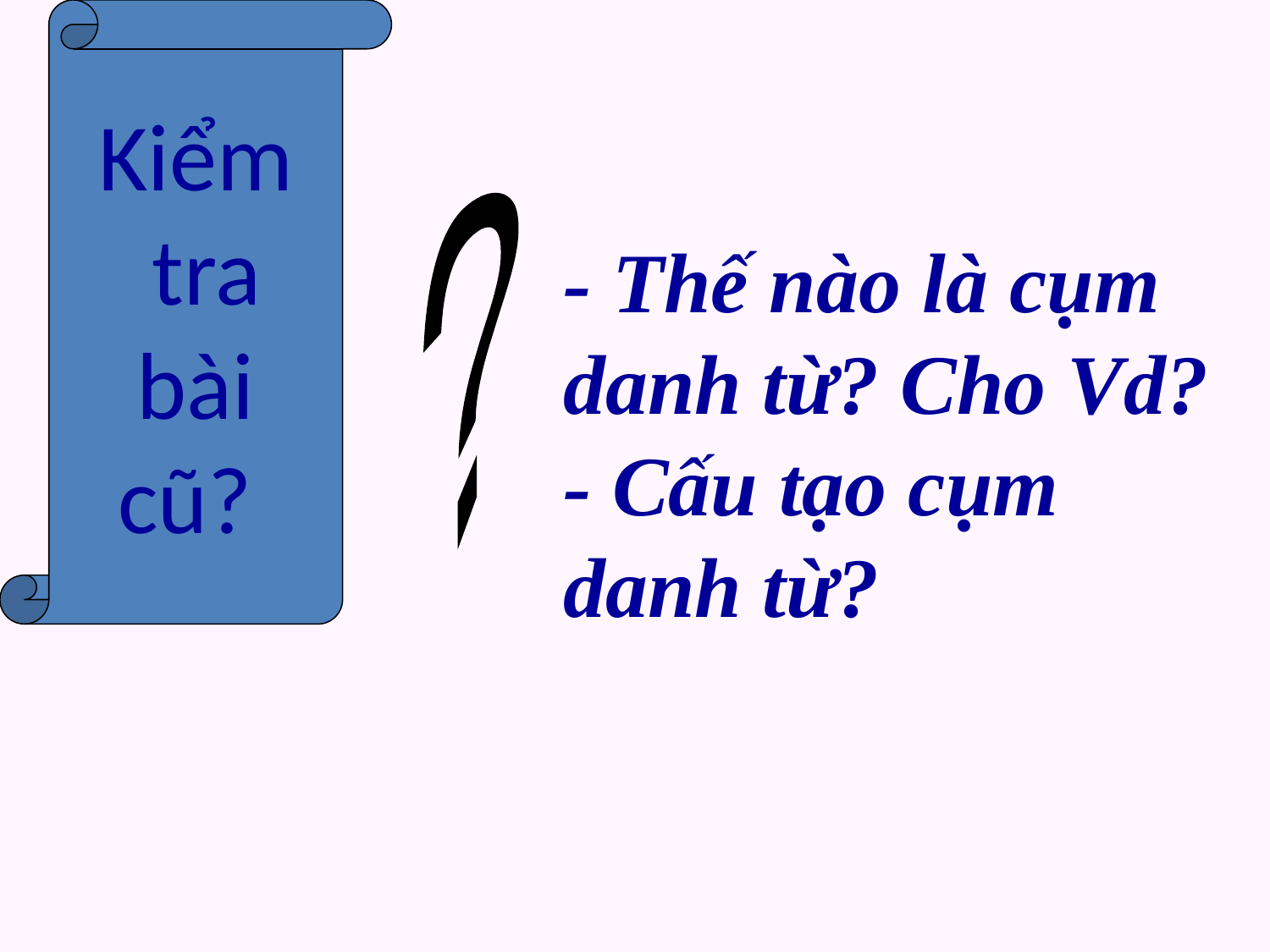

Kiểm
 tra
 bài
cũ?
?
- Thế nào là cụm danh từ? Cho Vd?
- Cấu tạo cụm danh từ?